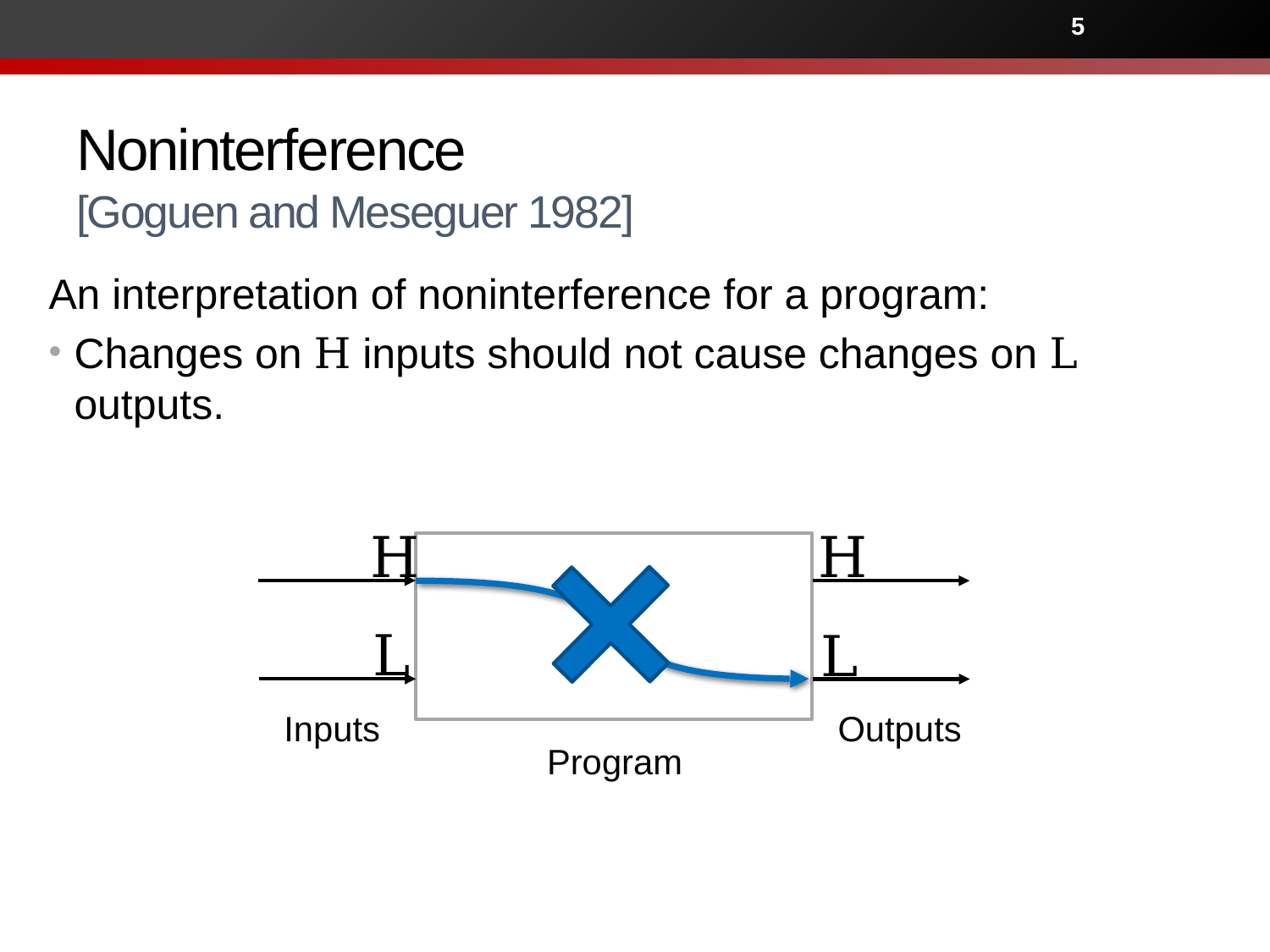

5
# Noninterference [Goguen and Meseguer 1982]
An interpretation of noninterference for a program:
Changes on H inputs should not cause changes on L outputs.
H
H

L
L
Outputs
Inputs
Program